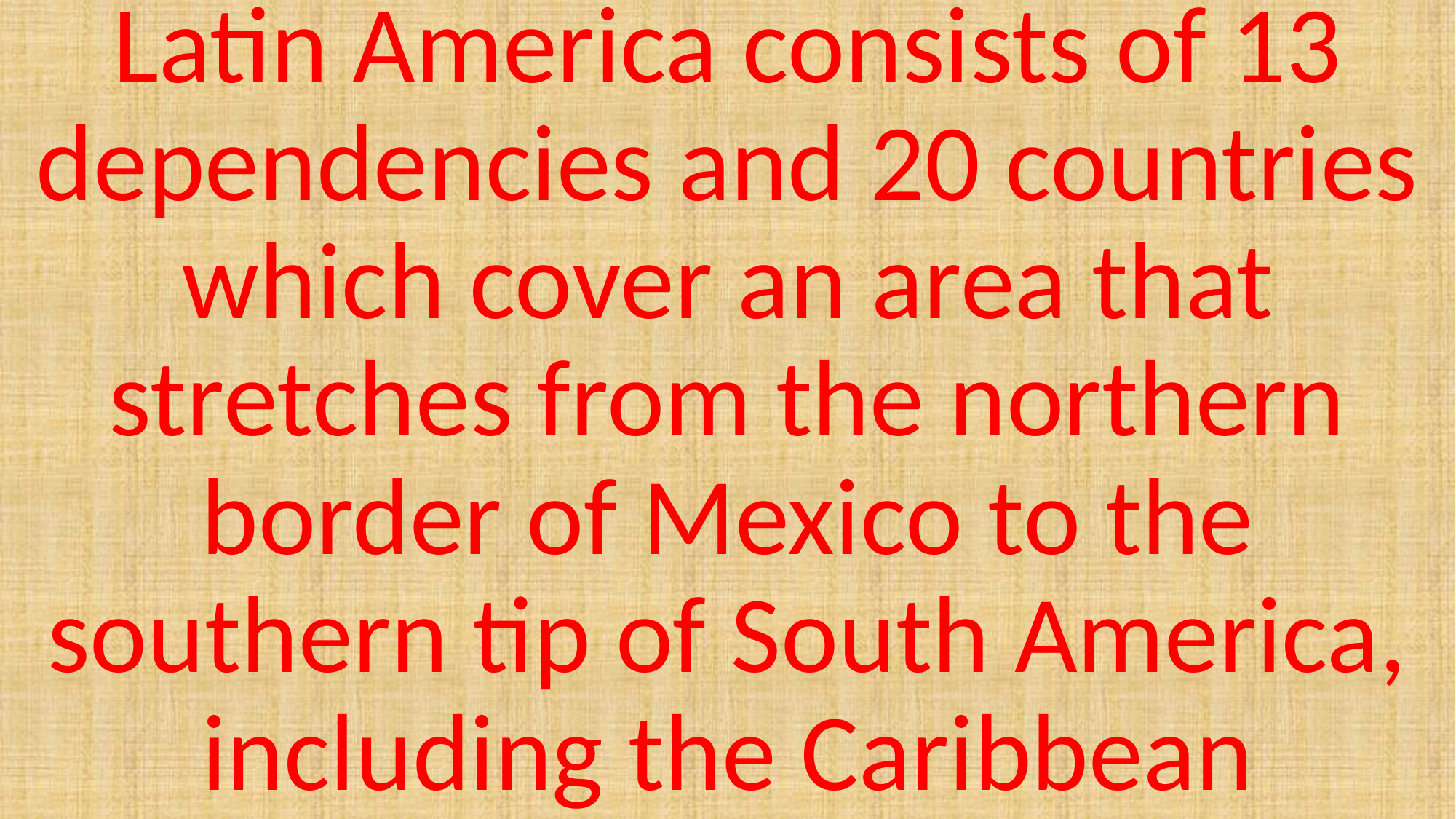

# Latin America consists of 13 dependencies and 20 countries which cover an area that stretches from the northern border of Mexico to the southern tip of South America, including the Caribbean